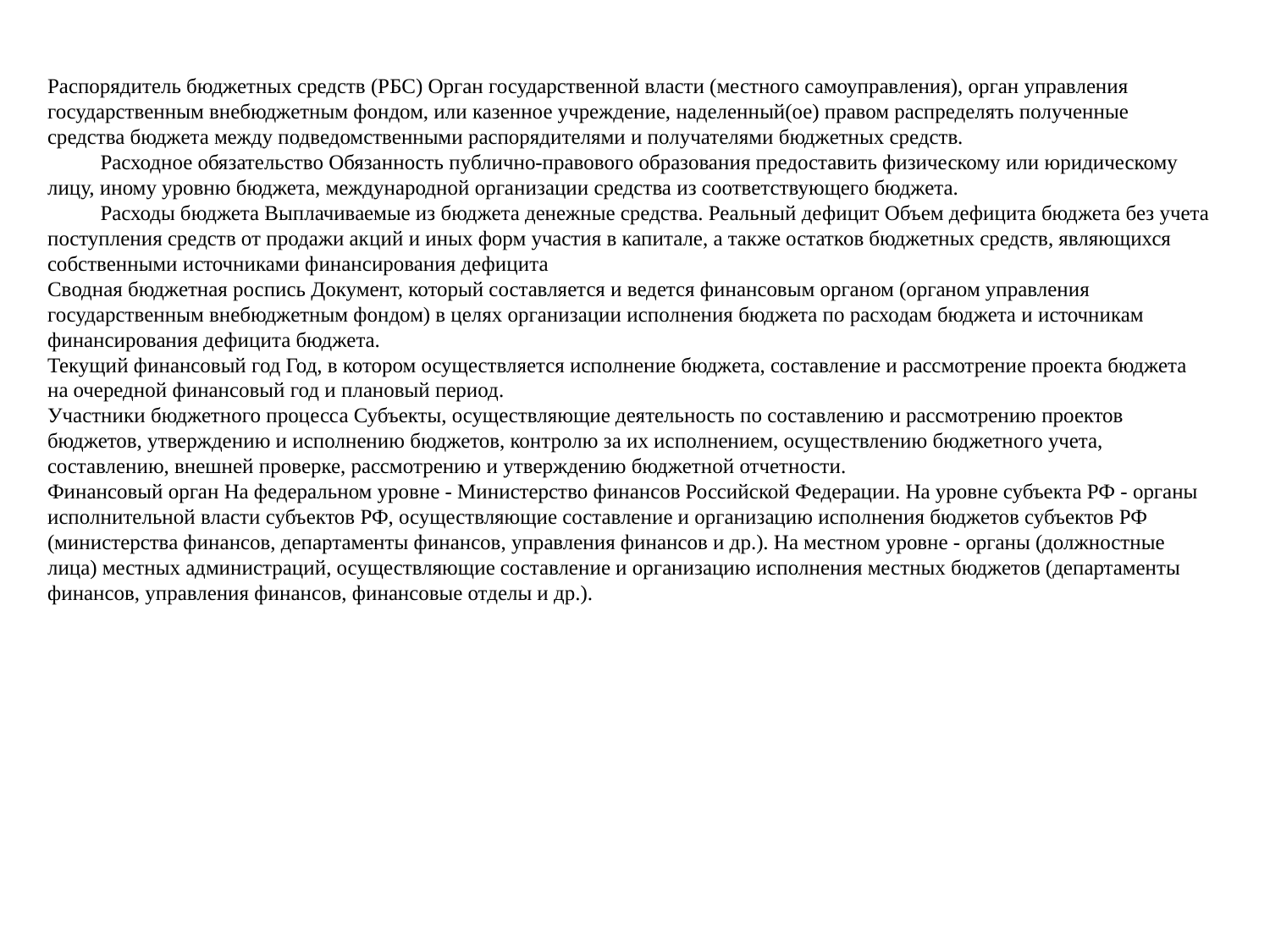

Распорядитель бюджетных средств (РБС) Орган государственной власти (местного самоуправления), орган управления государственным внебюджетным фондом, или казенное учреждение, наделенный(ое) правом распределять полученные средства бюджета между подведомственными распорядителями и получателями бюджетных средств.
          Расходное обязательство Обязанность публично-правового образования предоставить физическому или юридическому лицу, иному уровню бюджета, международной организации средства из соответствующего бюджета.
          Расходы бюджета Выплачиваемые из бюджета денежные средства. Реальный дефицит Объем дефицита бюджета без учета поступления средств от продажи акций и иных форм участия в капитале, а также остатков бюджетных средств, являющихся собственными источниками финансирования дефицита
Сводная бюджетная роспись Документ, который составляется и ведется финансовым органом (органом управления государственным внебюджетным фондом) в целях организации исполнения бюджета по расходам бюджета и источникам финансирования дефицита бюджета.
Текущий финансовый год Год, в котором осуществляется исполнение бюджета, составление и рассмотрение проекта бюджета на очередной финансовый год и плановый период.
Участники бюджетного процесса Субъекты, осуществляющие деятельность по составлению и рассмотрению проектов бюджетов, утверждению и исполнению бюджетов, контролю за их исполнением, осуществлению бюджетного учета, составлению, внешней проверке, рассмотрению и утверждению бюджетной отчетности.
Финансовый орган На федеральном уровне - Министерство финансов Российской Федерации. На уровне субъекта РФ - органы исполнительной власти субъектов РФ, осуществляющие составление и организацию исполнения бюджетов субъектов РФ (министерства финансов, департаменты финансов, управления финансов и др.). На местном уровне - органы (должностные лица) местных администраций, осуществляющие составление и организацию исполнения местных бюджетов (департаменты финансов, управления финансов, финансовые отделы и др.).